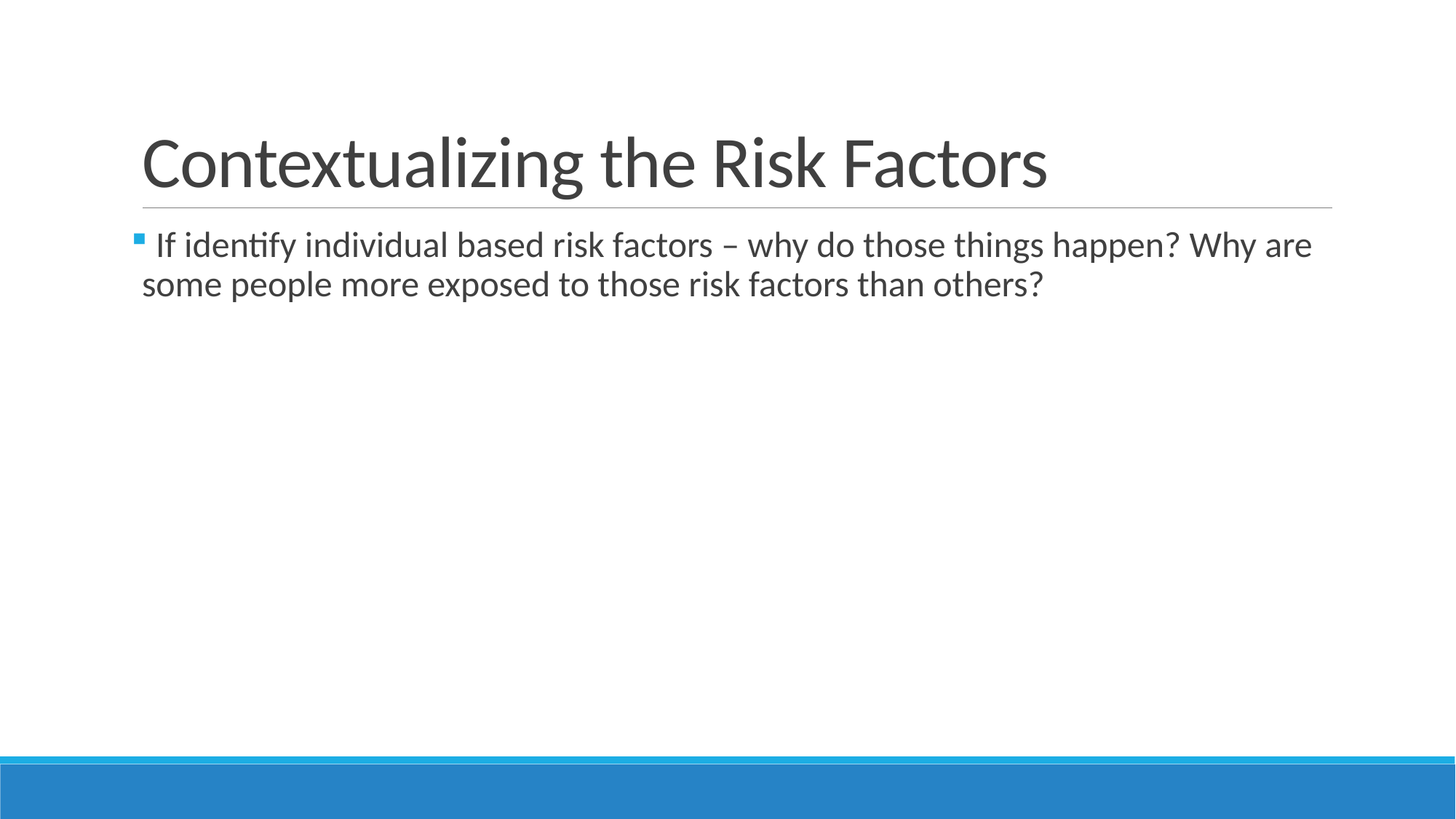

# Contextualizing the Risk Factors
 If identify individual based risk factors – why do those things happen? Why are some people more exposed to those risk factors than others?